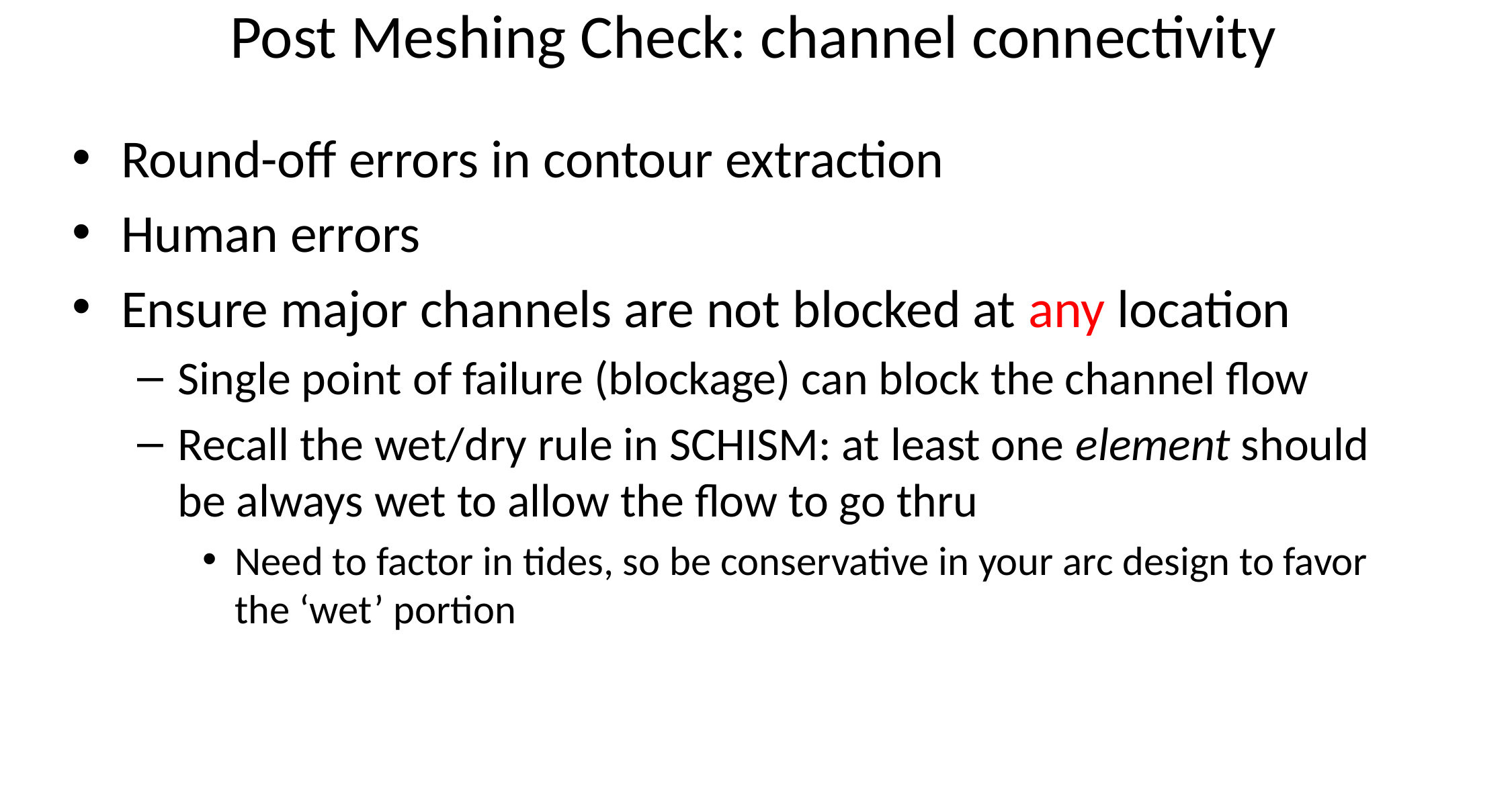

# Post Meshing Check: channel connectivity
Round-off errors in contour extraction
Human errors
Ensure major channels are not blocked at any location
Single point of failure (blockage) can block the channel flow
Recall the wet/dry rule in SCHISM: at least one element should be always wet to allow the flow to go thru
Need to factor in tides, so be conservative in your arc design to favor the ‘wet’ portion